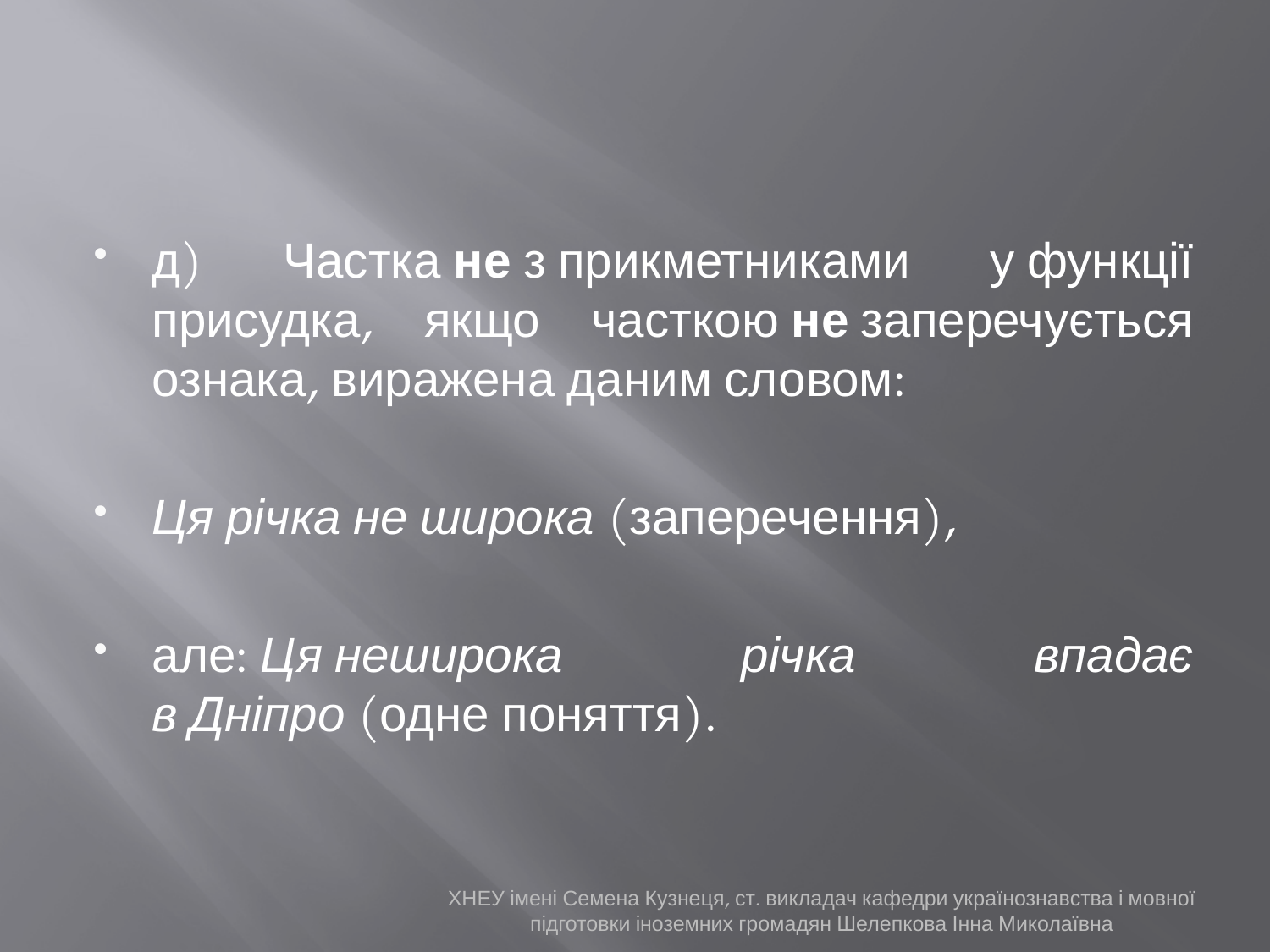

#
д) Частка не з прикметниками у функції присудка, якщо часткою не заперечується ознака, виражена даним словом:

Ця річка не широка (заперечення),

але: Ця неширока річка впадає в Дніпро (одне поняття).
ХНЕУ імені Семена Кузнеця, ст. викладач кафедри українознавства і мовної підготовки іноземних громадян Шелепкова Інна Миколаївна